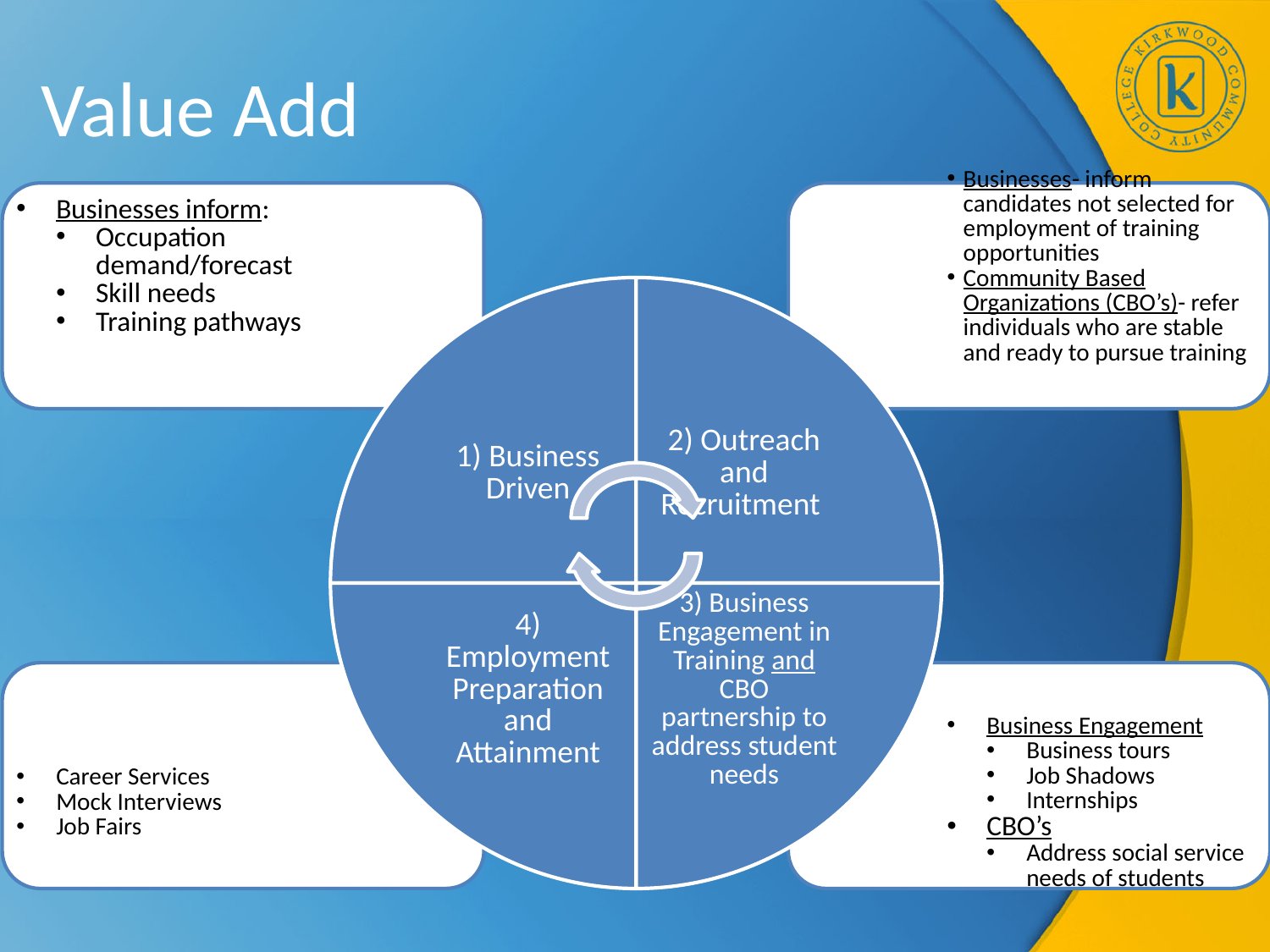

# Value Add
1) Business Driven
Businesses inform:
2) Outreach and Recruitment
Businesses- inform candidates not selected for employment of training opportunities
3) Business Engagement in Training and CBO partnership to address student needs
4) Employment Preparation and Attainment
Career Services
Business Engagement
Mock Interviews
Job Fairs
Training pathways
Occupation demand/forecast
Skill needs
Community Based Organizations (CBO’s)- refer individuals who are stable and ready to pursue training
CBO’s
Job Shadows
Internships
Business tours
Address social service needs of students